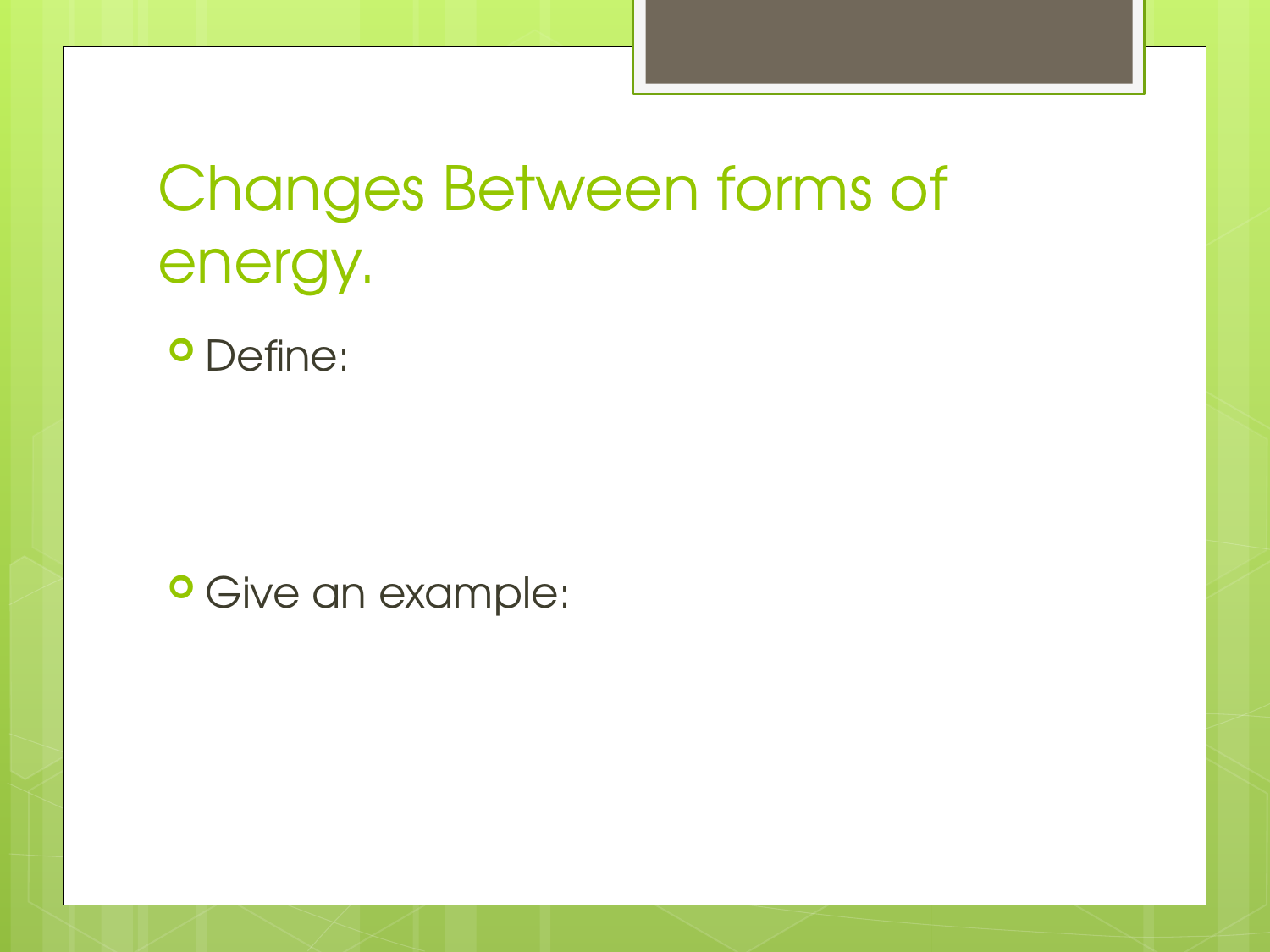

# Changes Between forms of energy.
Define:

Give an example: